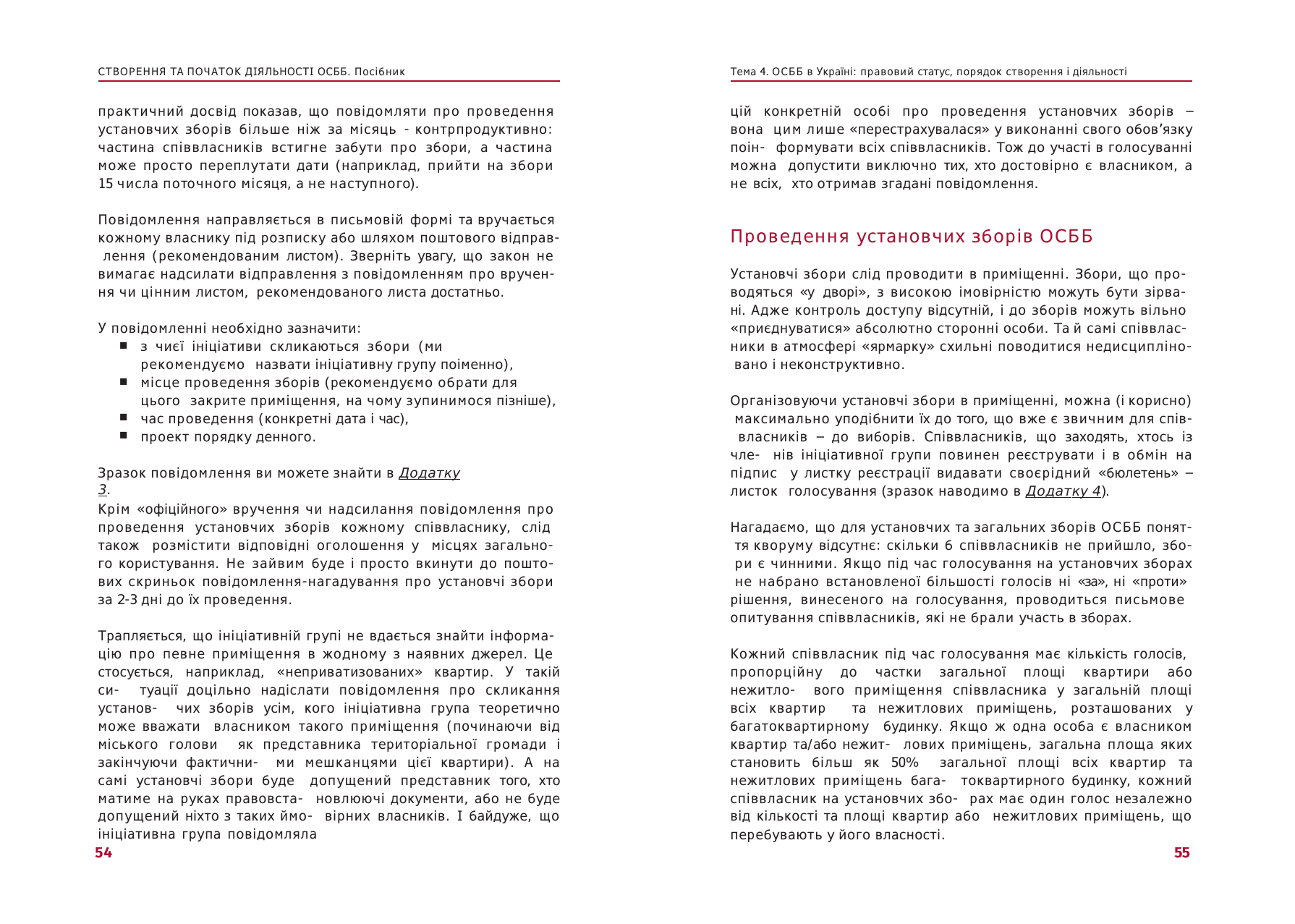

СТВОРЕННЯ ТА ПОЧАТОК ДІЯЛЬНОСТІ ОСББ. Посібник
Тема 4. ОСББ в Україні: правовий статус, порядок створення і діяльності
цій конкретній особі про проведення установчих зборів – вона  цим лише «перестрахувалася» у виконанні свого обов’язку поін-  формувати всіх співвласників. Тож до участі в голосуванні можна  допустити виключно тих, хто достовірно є власником, а не всіх,  хто отримав згадані повідомлення.
практичний досвід показав, що повідомляти про проведення  установчих зборів більше ніж за місяць - контрпродуктивно:  частина співвласників встигне забути про збори, а частина  може просто переплутати дати (наприклад, прийти на збори  15 числа поточного місяця, а не наступного).
Повідомлення направляється в письмовій формі та вручається  кожному власнику під розписку або шляхом поштового відправ-  лення (рекомендованим листом). Зверніть увагу, що закон не  вимагає надсилати відправлення з повідомленням про вручен-  ня чи цінним листом, рекомендованого листа достатньо.
Проведення установчих зборів ОСББ
Установчі збори слід проводити в приміщенні. Збори, що про-  водяться «у дворі», з високою імовірністю можуть бути зірва-  ні. Адже контроль доступу відсутній, і до зборів можуть вільно
«приєднуватися» абсолютно сторонні особи. Та й самі співвлас-  ники в атмосфері «ярмарку» схильні поводитися недисципліно-  вано і неконструктивно.
У повідомленні необхідно зазначити:
з чиєї ініціативи скликаються збори (ми рекомендуємо  назвати ініціативну групу поіменно),
місце проведення зборів (рекомендуємо обрати для цього  закрите приміщення, на чому зупинимося пізніше),
час проведення (конкретні дата і час),
проект порядку денного.
Організовуючи установчі збори в приміщенні, можна (і корисно)  максимально уподібнити їх до того, що вже є звичним для спів-  власників – до виборів. Співвласників, що заходять, хтось із чле-  нів ініціативної групи повинен реєструвати і в обмін на підпис  у листку реєстрації видавати своєрідний «бюлетень» – листок  голосування (зразок наводимо в Додатку 4).
Зразок повідомлення ви можете знайти в Додатку 3.
Крім «офіційного» вручення чи надсилання повідомлення про  проведення установчих зборів кожному співвласнику, слід  також  розмістити відповідні оголошення у  місцях загально-  го користування. Не зайвим буде і просто вкинути до пошто-  вих скриньок повідомлення-нагадування про установчі збори  за 2-3 дні до їх проведення.
Нагадаємо, що для установчих та загальних зборів ОСББ понят-  тя кворуму відсутнє: скільки б співвласників не прийшло, збо-  ри є чинними. Якщо під час голосування на установчих зборах  не набрано встановленої більшості голосів ні «за», ні «проти»  рішення, винесеного на голосування, проводиться письмове  опитування співвласників, які не брали участь в зборах.
Трапляється, що ініціативній групі не вдається знайти інформа-  цію про певне приміщення в жодному з наявних джерел. Це  стосується, наприклад, «неприватизованих» квартир. У такій си-  туації доцільно надіслати повідомлення про скликання установ-  чих зборів усім, кого ініціативна група теоретично може вважати  власником такого приміщення (починаючи від міського голови  як представника територіальної громади і закінчуючи фактични-  ми мешканцями цієї квартири). А на самі установчі збори буде  допущений представник того, хто матиме на руках правовста-  новлюючі документи, або не буде допущений ніхто з таких ймо-  вірних власників. І байдуже, що ініціативна група повідомляла
Кожний співвласник під час голосування має кількість голосів,  пропорційну до частки загальної площі квартири або нежитло-  вого приміщення співвласника у загальній площі всіх квартир  та нежитлових приміщень, розташованих у багатоквартирному  будинку. Якщо ж одна особа є власником квартир та/або нежит-  лових приміщень, загальна площа яких становить більш як 50%  загальної площі всіх квартир та нежитлових приміщень бага-  токвартирного будинку, кожний співвласник на установчих збо-  рах має один голос незалежно від кількості та площі квартир або  нежитлових приміщень, що перебувають у його власності.
54
55